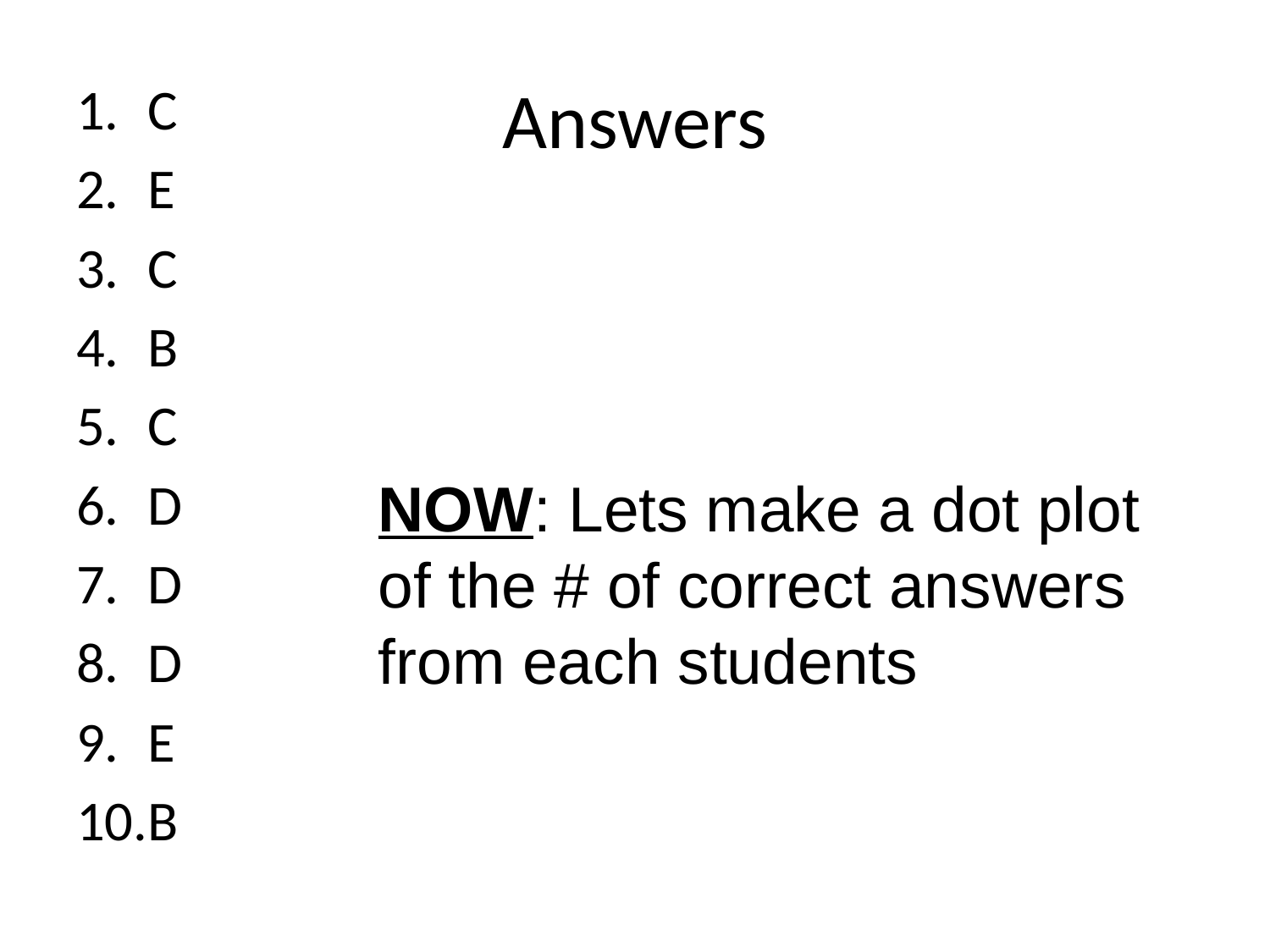

# Answers
C
E
C
B
C
D
D
D
E
B
NOW: Lets make a dot plot of the # of correct answers from each students